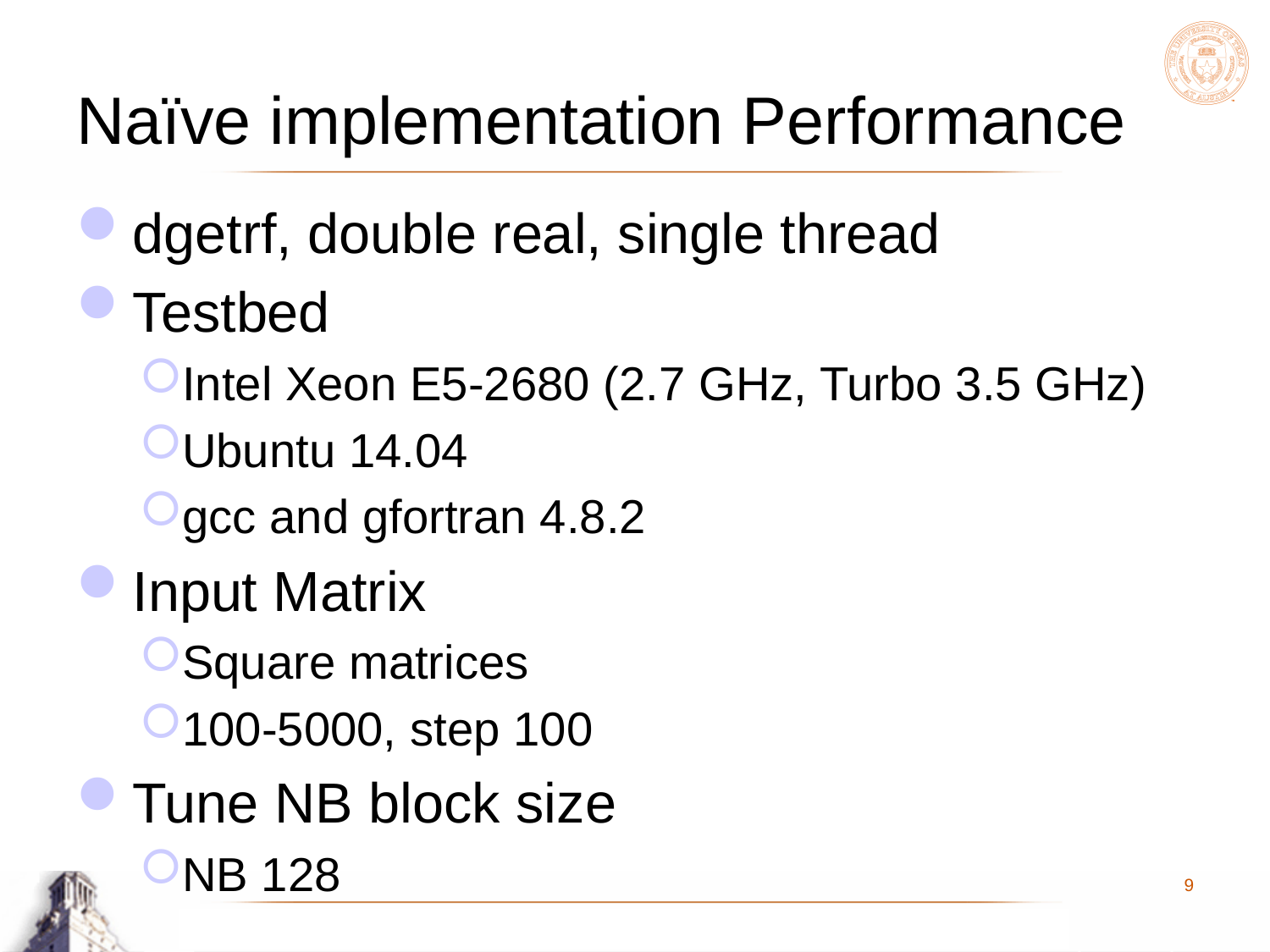

# Naïve implementation Performance
dgetrf, double real, single thread
Testbed
Intel Xeon E5-2680 (2.7 GHz, Turbo 3.5 GHz)
Ubuntu 14.04
gcc and gfortran 4.8.2
Input Matrix
Square matrices
100-5000, step 100
Tune NB block size
NB 128

9